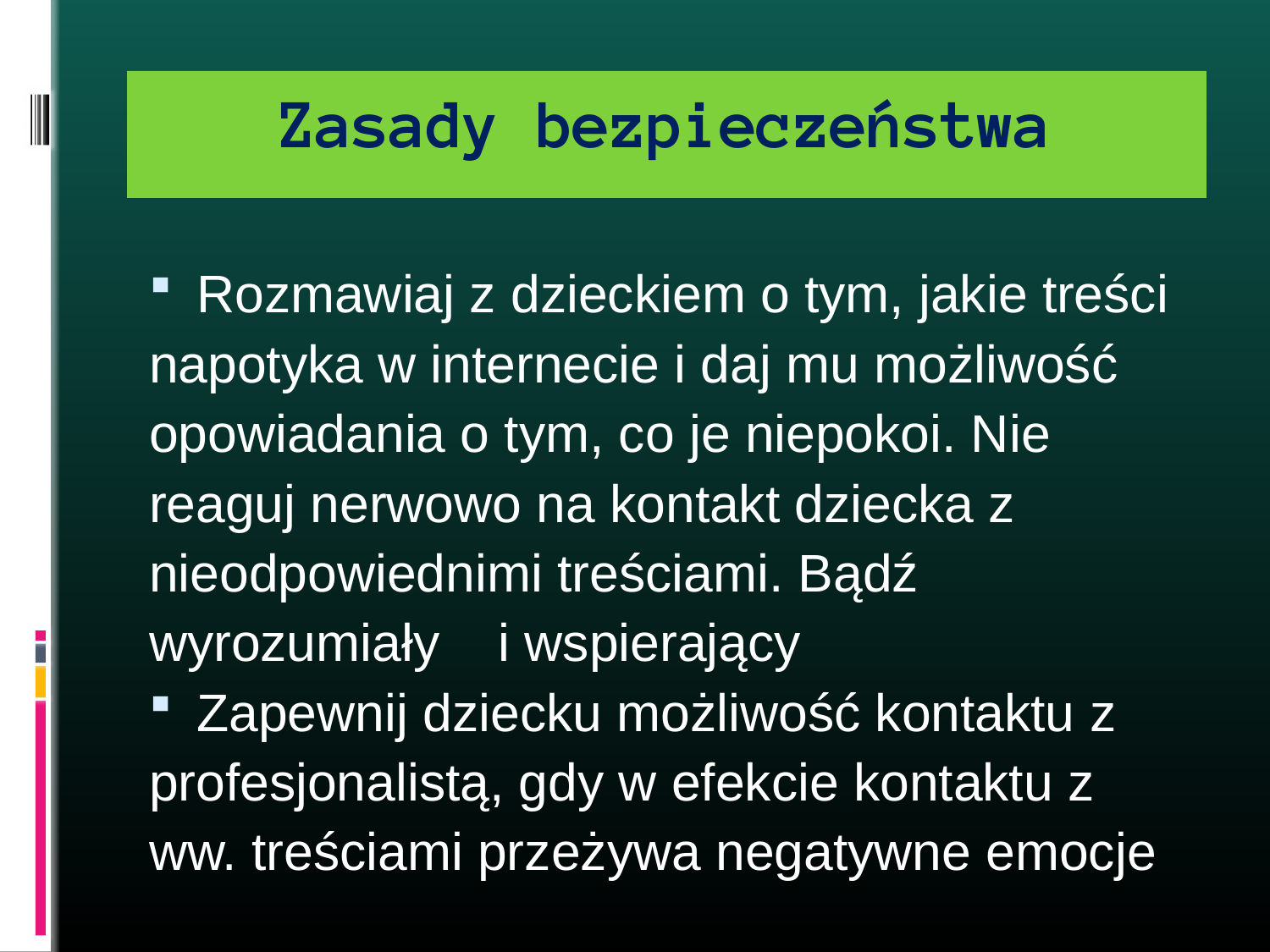

# Zasady bezpieczeństwa
Rozmawiaj z dzieckiem o tym, jakie treści
napotyka w internecie i daj mu możliwość opowiadania o tym, co je niepokoi. Nie reaguj nerwowo na kontakt dziecka z nieodpowiednimi treściami. Bądź wyrozumiały    i wspierający
Zapewnij dziecku możliwość kontaktu z
profesjonalistą, gdy w efekcie kontaktu z ww. treściami przeżywa negatywne emocje